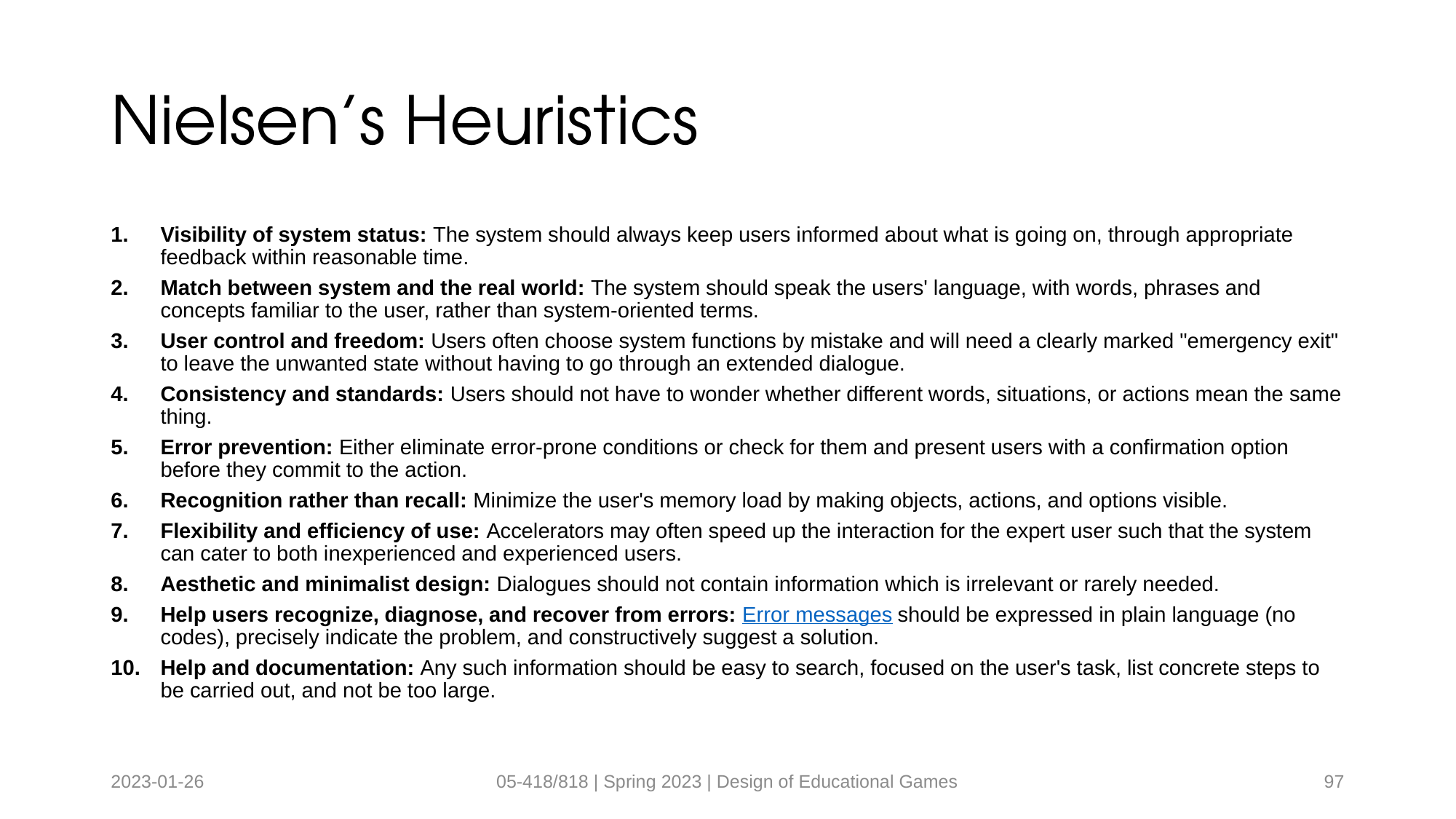

# Nielsen’s Heuristics
Visibility of system status: The system should always keep users informed about what is going on, through appropriate feedback within reasonable time.
Match between system and the real world: The system should speak the users' language, with words, phrases and concepts familiar to the user, rather than system-oriented terms.
User control and freedom: Users often choose system functions by mistake and will need a clearly marked "emergency exit" to leave the unwanted state without having to go through an extended dialogue.
Consistency and standards: Users should not have to wonder whether different words, situations, or actions mean the same thing.
Error prevention: Either eliminate error-prone conditions or check for them and present users with a confirmation option before they commit to the action.
Recognition rather than recall: Minimize the user's memory load by making objects, actions, and options visible.
Flexibility and efficiency of use: Accelerators may often speed up the interaction for the expert user such that the system can cater to both inexperienced and experienced users.
Aesthetic and minimalist design: Dialogues should not contain information which is irrelevant or rarely needed.
Help users recognize, diagnose, and recover from errors: Error messages should be expressed in plain language (no codes), precisely indicate the problem, and constructively suggest a solution.
Help and documentation: Any such information should be easy to search, focused on the user's task, list concrete steps to be carried out, and not be too large.
2023-01-26
05-418/818 | Spring 2023 | Design of Educational Games
97